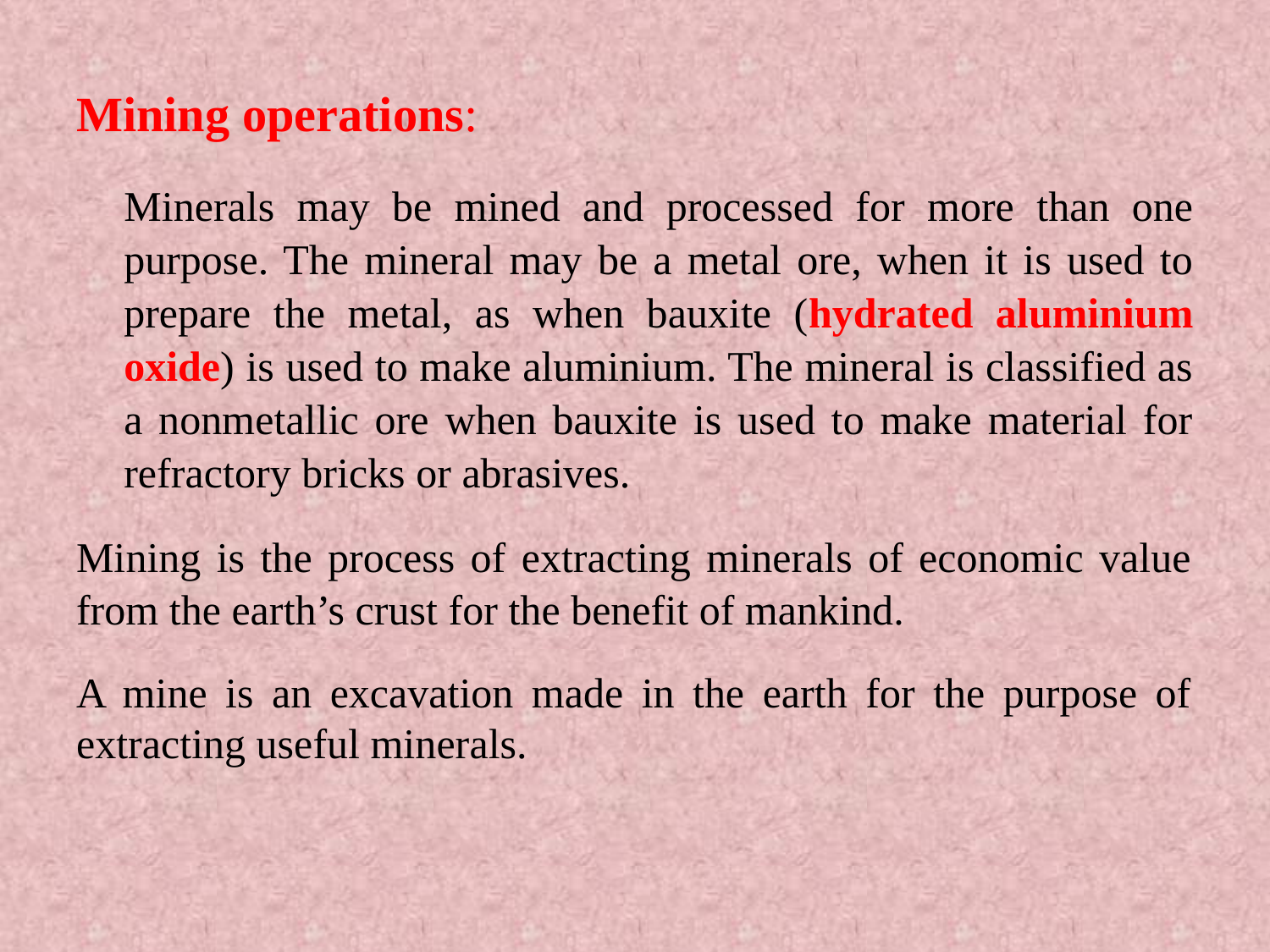

Mining operations:

Minerals may be mined and processed for more than one purpose. The mineral may be a metal ore, when it is used to prepare the metal, as when bauxite (hydrated aluminium oxide) is used to make aluminium. The mineral is classified as a nonmetallic ore when bauxite is used to make material for refractory bricks or abrasives.

Mining is the process of extracting minerals of economic value from the earth’s crust for the benefit of mankind.

A mine is an excavation made in the earth for the purpose of extracting useful minerals.